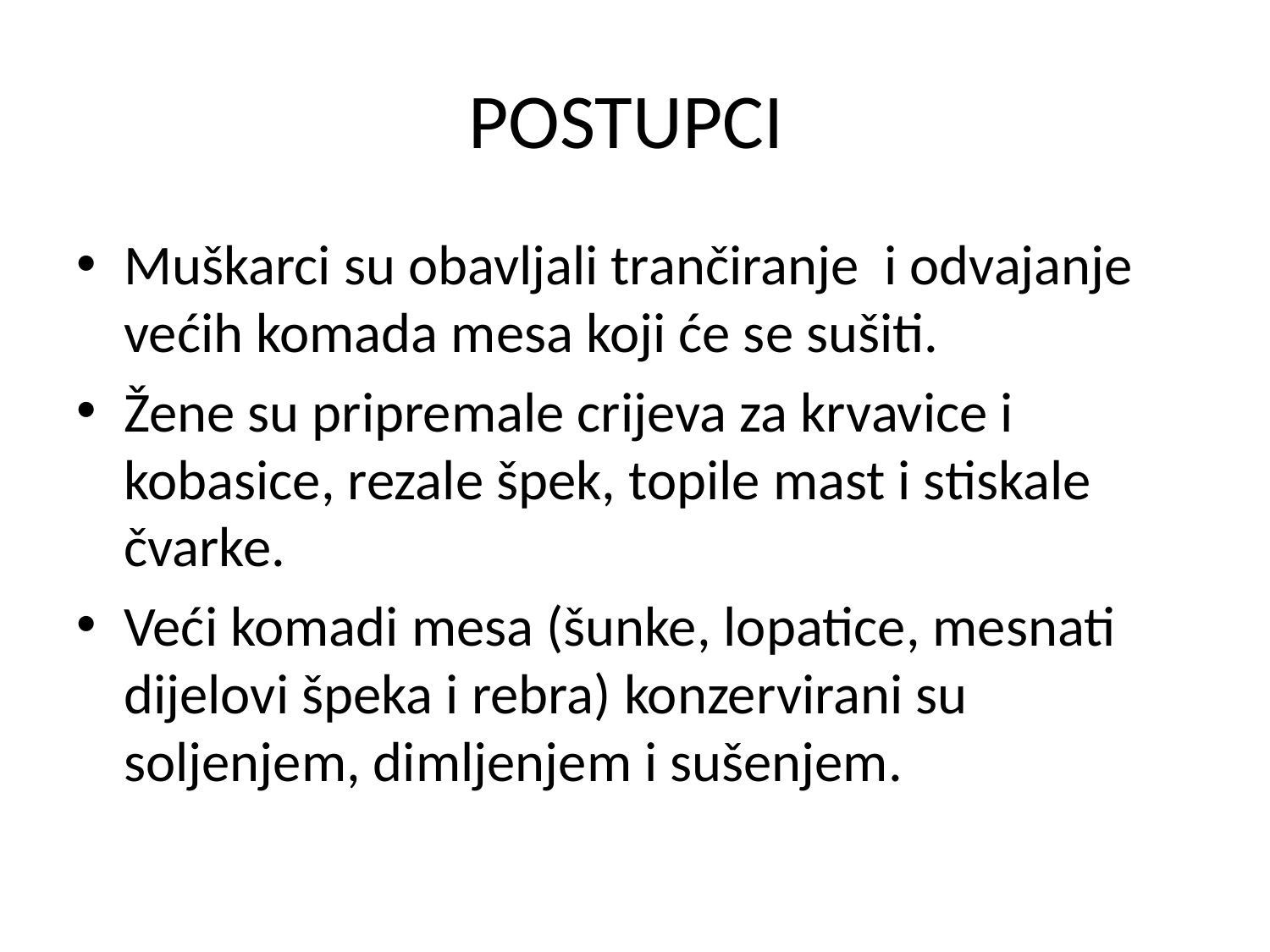

# POSTUPCI
Muškarci su obavljali trančiranje  i odvajanje većih komada mesa koji će se sušiti.
Žene su pripremale crijeva za krvavice i kobasice, rezale špek, topile mast i stiskale čvarke.
Veći komadi mesa (šunke, lopatice, mesnati dijelovi špeka i rebra) konzervirani su soljenjem, dimljenjem i sušenjem.